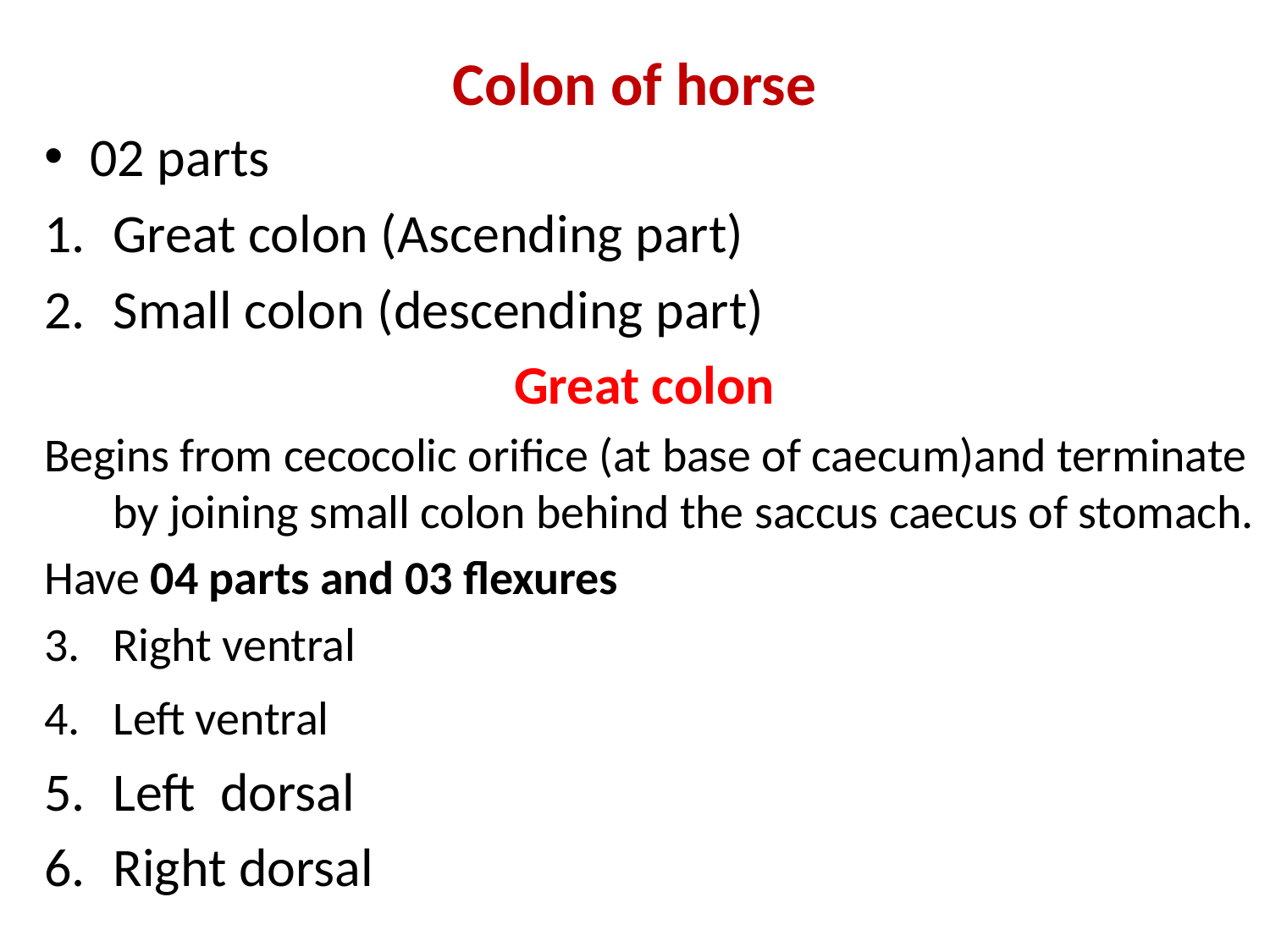

# Colon of horse
02 parts
Great colon (Ascending part)
Small colon (descending part)
Great colon
Begins from cecocolic orifice (at base of caecum)and terminate by joining small colon behind the saccus caecus of stomach.
Have 04 parts and 03 flexures
Right ventral
Left ventral
Left  dorsal
Right dorsal